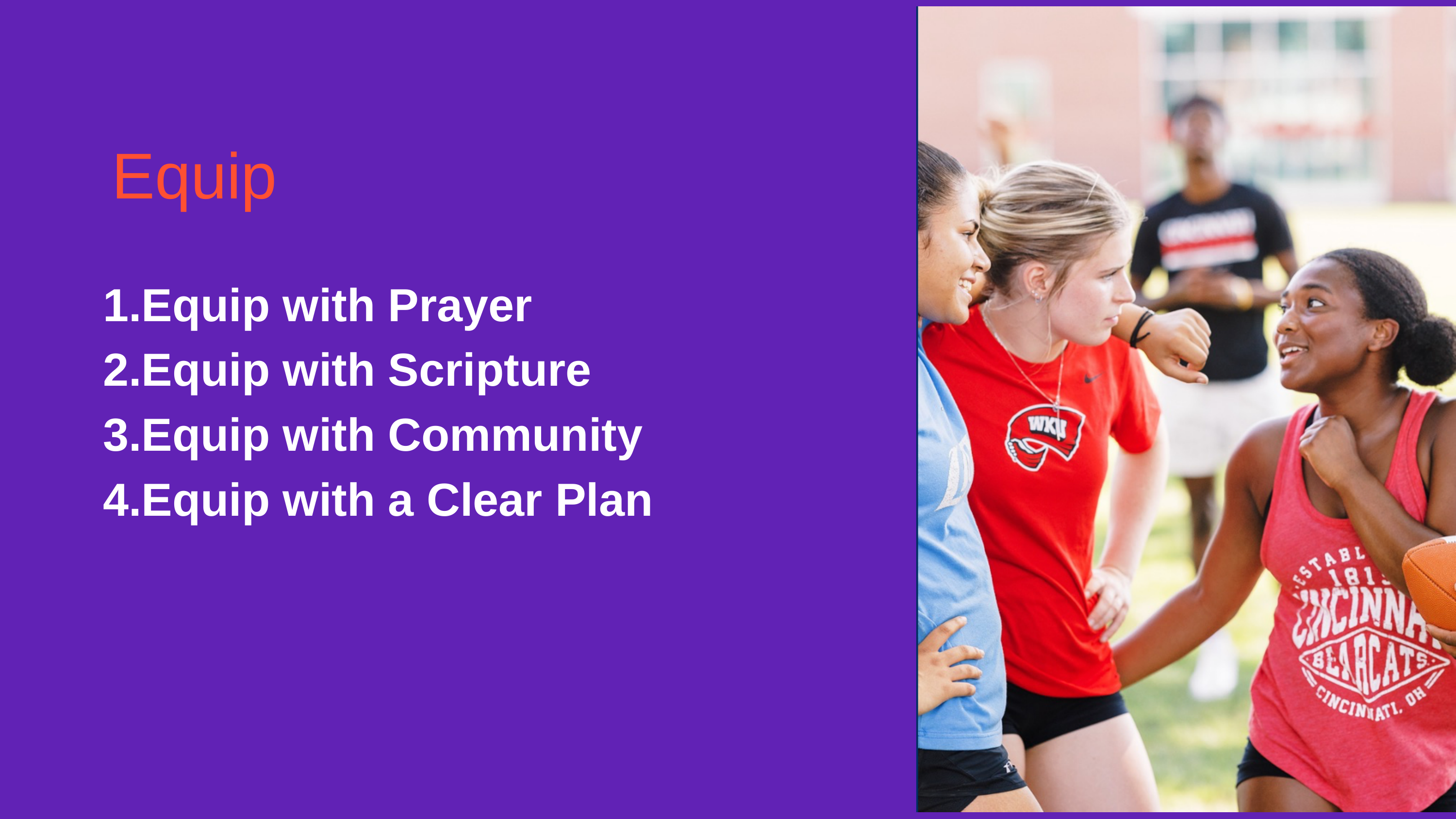

Equip
1.Equip with Prayer
2.Equip with Scripture
3.Equip with Community
4.Equip with a Clear Plan